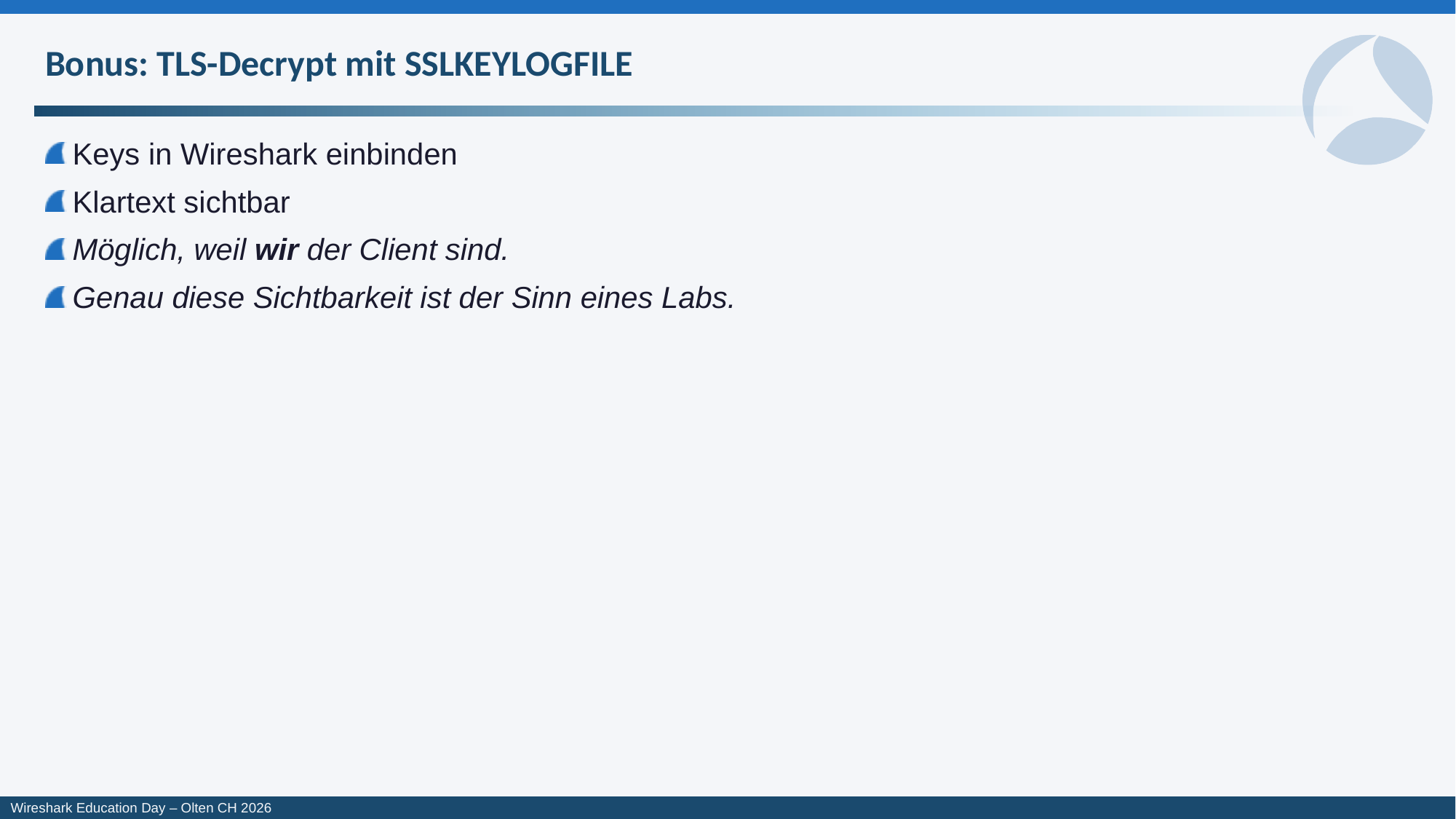

# Bonus: TLS-Decrypt mit SSLKEYLOGFILE
Keys in Wireshark einbinden
Klartext sichtbar
Möglich, weil wir der Client sind.
Genau diese Sichtbarkeit ist der Sinn eines Labs.